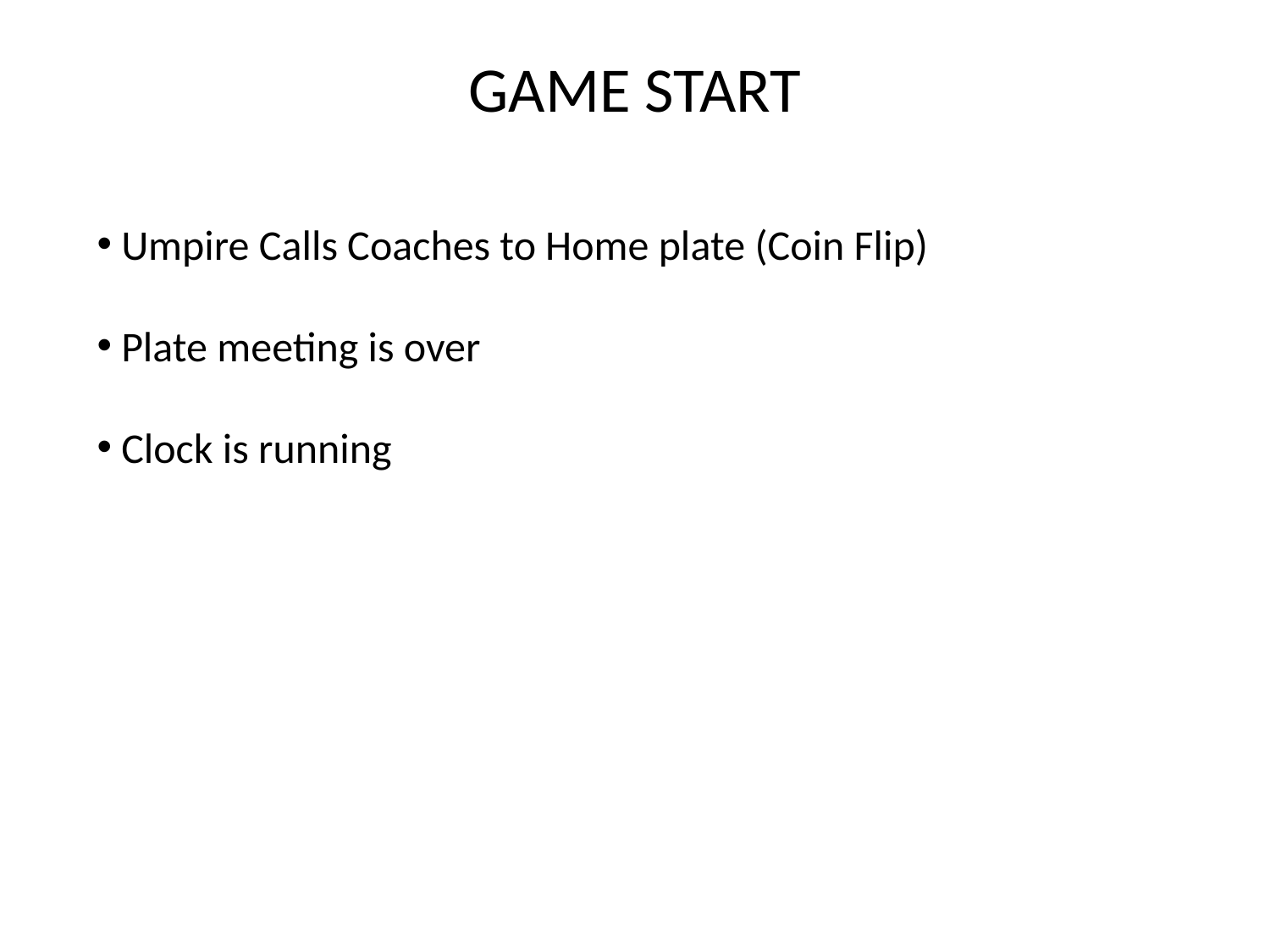

GAME START
 Umpire Calls Coaches to Home plate (Coin Flip)

 Plate meeting is over

 Clock is running